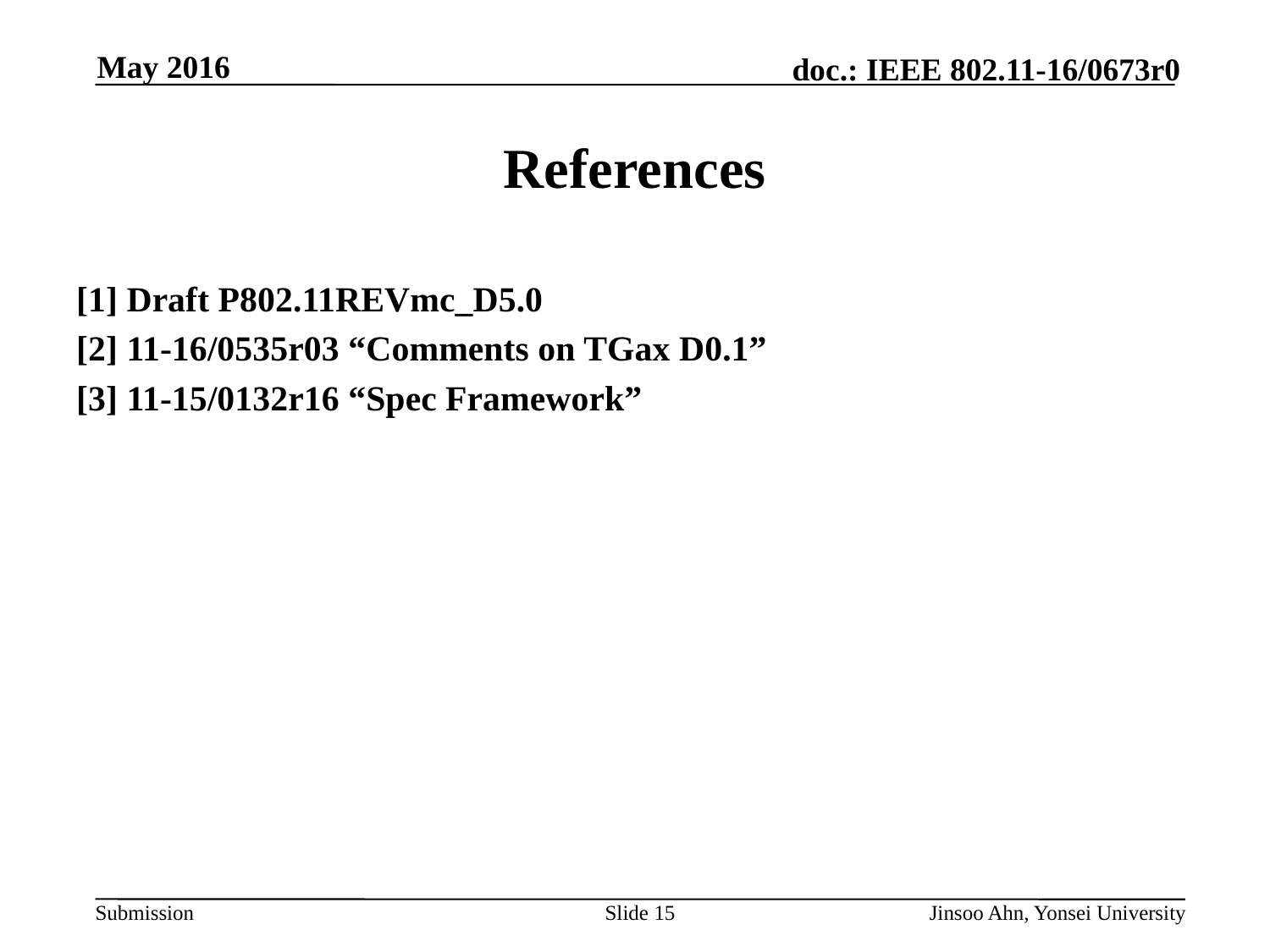

# References
[1] Draft P802.11REVmc_D5.0
[2] 11-16/0535r03 “Comments on TGax D0.1”
[3] 11-15/0132r16 “Spec Framework”